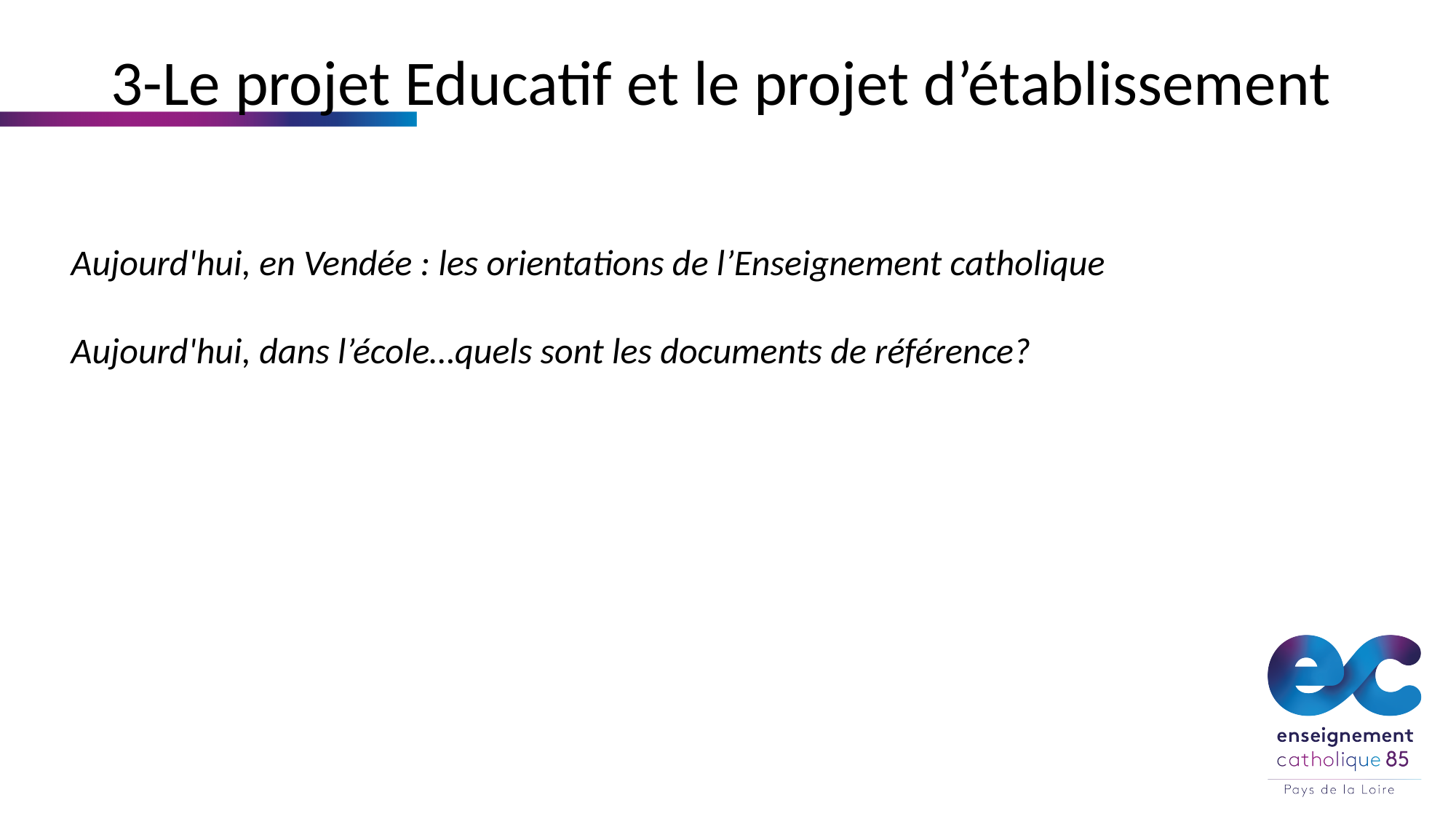

# 3-Le projet Educatif et le projet d’établissement
Aujourd'hui, en Vendée : les orientations de l’Enseignement catholique
Aujourd'hui, dans l’école…quels sont les documents de référence?